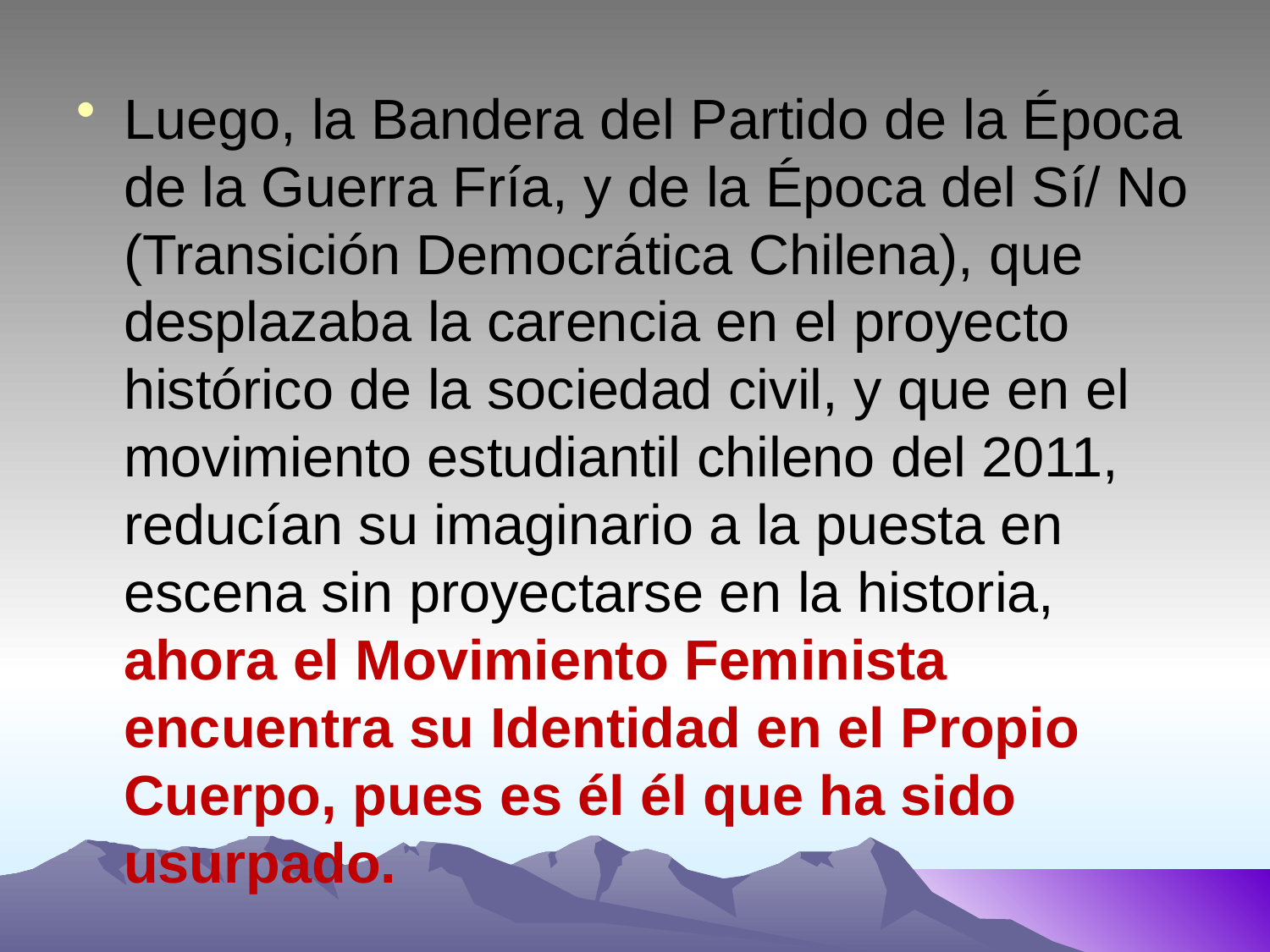

Luego, la Bandera del Partido de la Época de la Guerra Fría, y de la Época del Sí/ No (Transición Democrática Chilena), que desplazaba la carencia en el proyecto histórico de la sociedad civil, y que en el movimiento estudiantil chileno del 2011, reducían su imaginario a la puesta en escena sin proyectarse en la historia, ahora el Movimiento Feminista encuentra su Identidad en el Propio Cuerpo, pues es él él que ha sido usurpado.